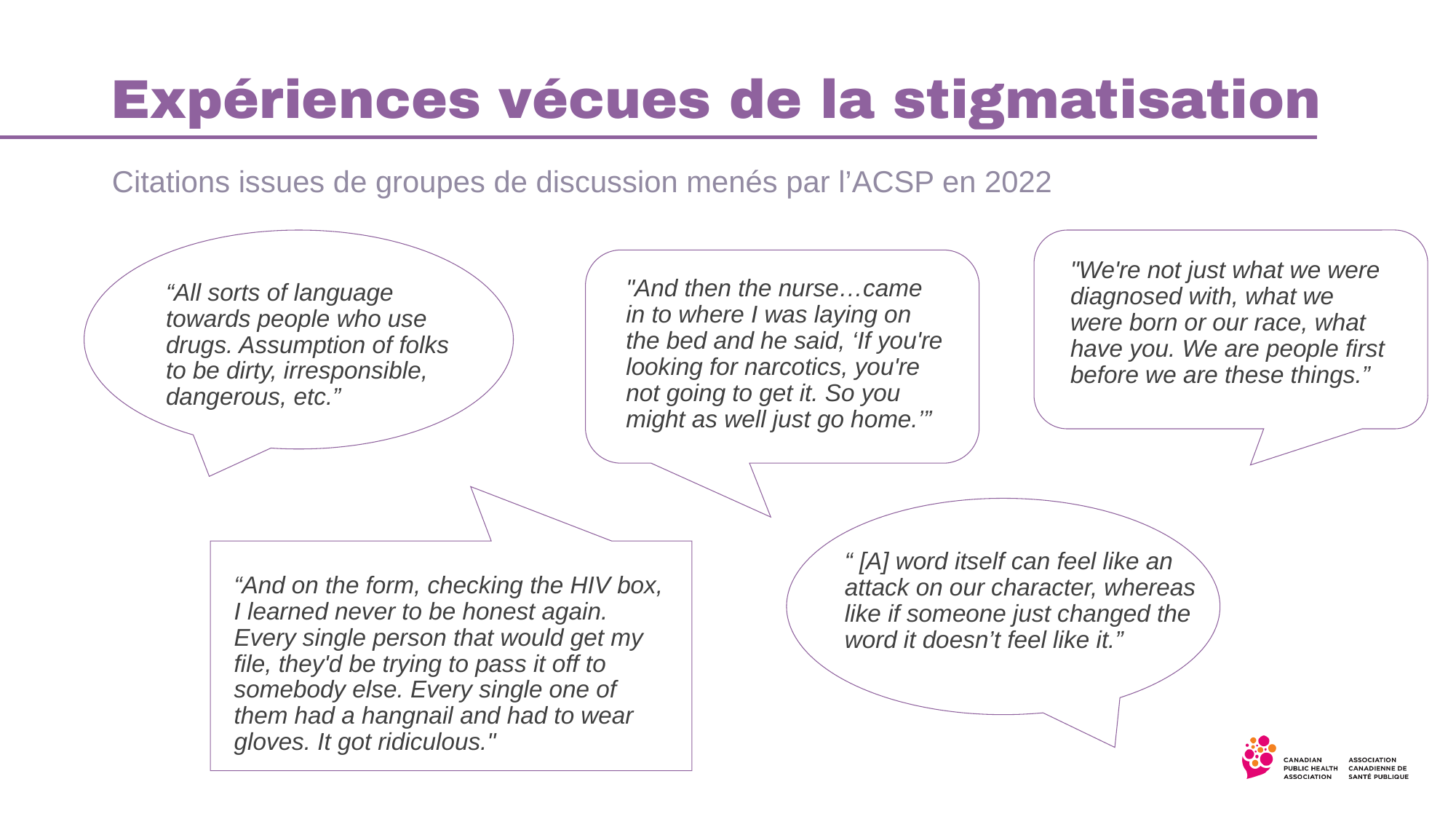

# Expériences vécues de la stigmatisation
Citations issues de groupes de discussion menés par l’ACSP en 2022

"We're not just what we were diagnosed with, what we were born or our race, what have you. We are people first before we are these things.”
"And then the nurse…came in to where I was laying on the bed and he said, ‘If you're looking for narcotics, you're not going to get it. So you might as well just go home.’”
“All sorts of language towards people who use drugs. Assumption of folks to be dirty, irresponsible, dangerous, etc.”

“ [A] word itself can feel like an attack on our character, whereas like if someone just changed the word it doesn’t feel like it.”

“And on the form, checking the HIV box, I learned never to be honest again. Every single person that would get my file, they'd be trying to pass it off to somebody else. Every single one of them had a hangnail and had to wear gloves. It got ridiculous."